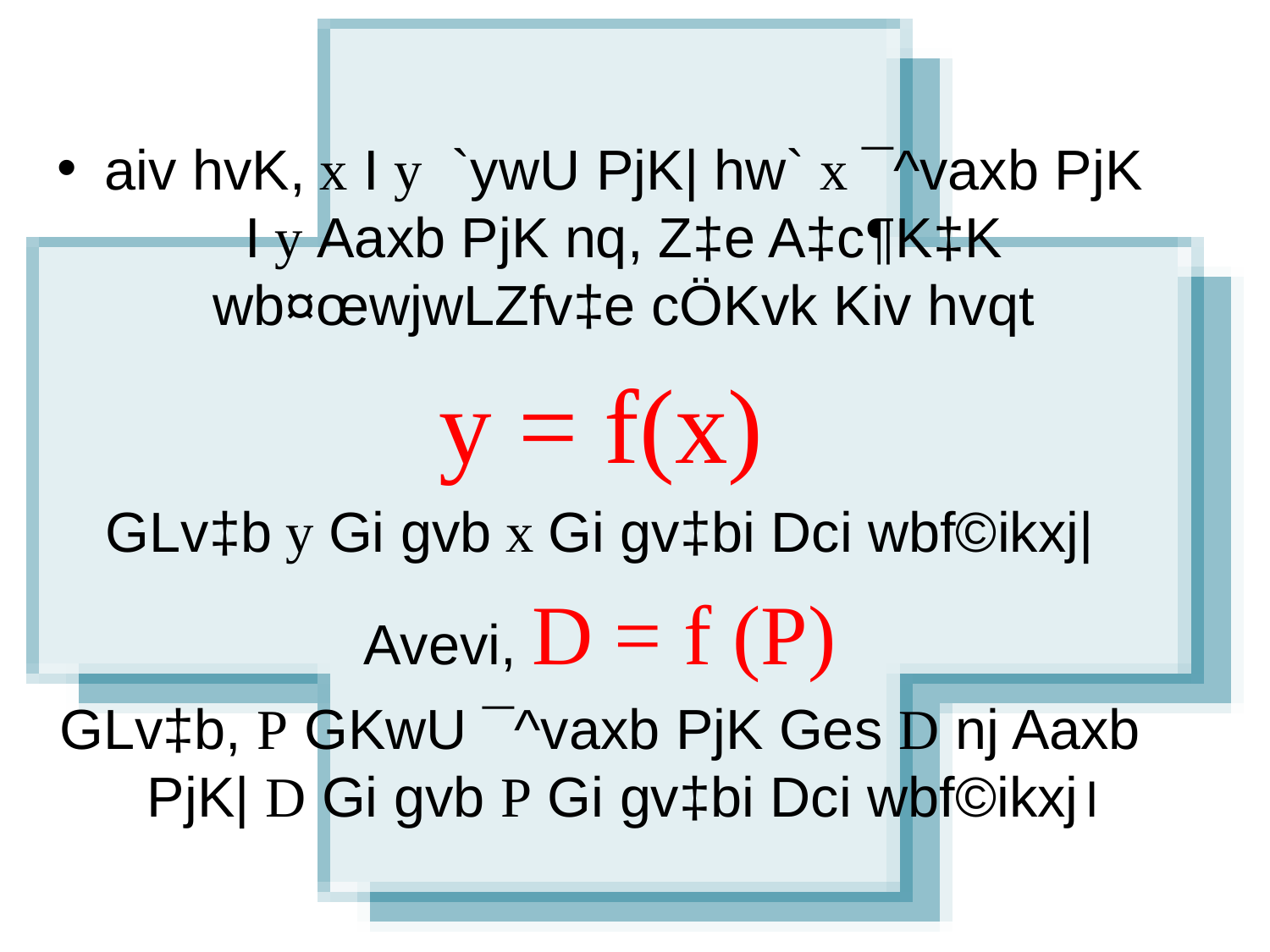

aiv hvK, x I y  `ywU PjK| hw` x ¯^vaxb PjK I y Aaxb PjK nq, Z‡e A‡c¶K‡K wb¤œwjwLZfv‡e cÖKvk Kiv hvqt
   y = f(x)
GLv‡b y Gi gvb x Gi gv‡bi Dci wbf©ikxj|
Avevi, D = f (P)
GLv‡b, P GKwU ¯^vaxb PjK Ges D nj Aaxb PjK| D Gi gvb P Gi gv‡bi Dci wbf©ikxj।